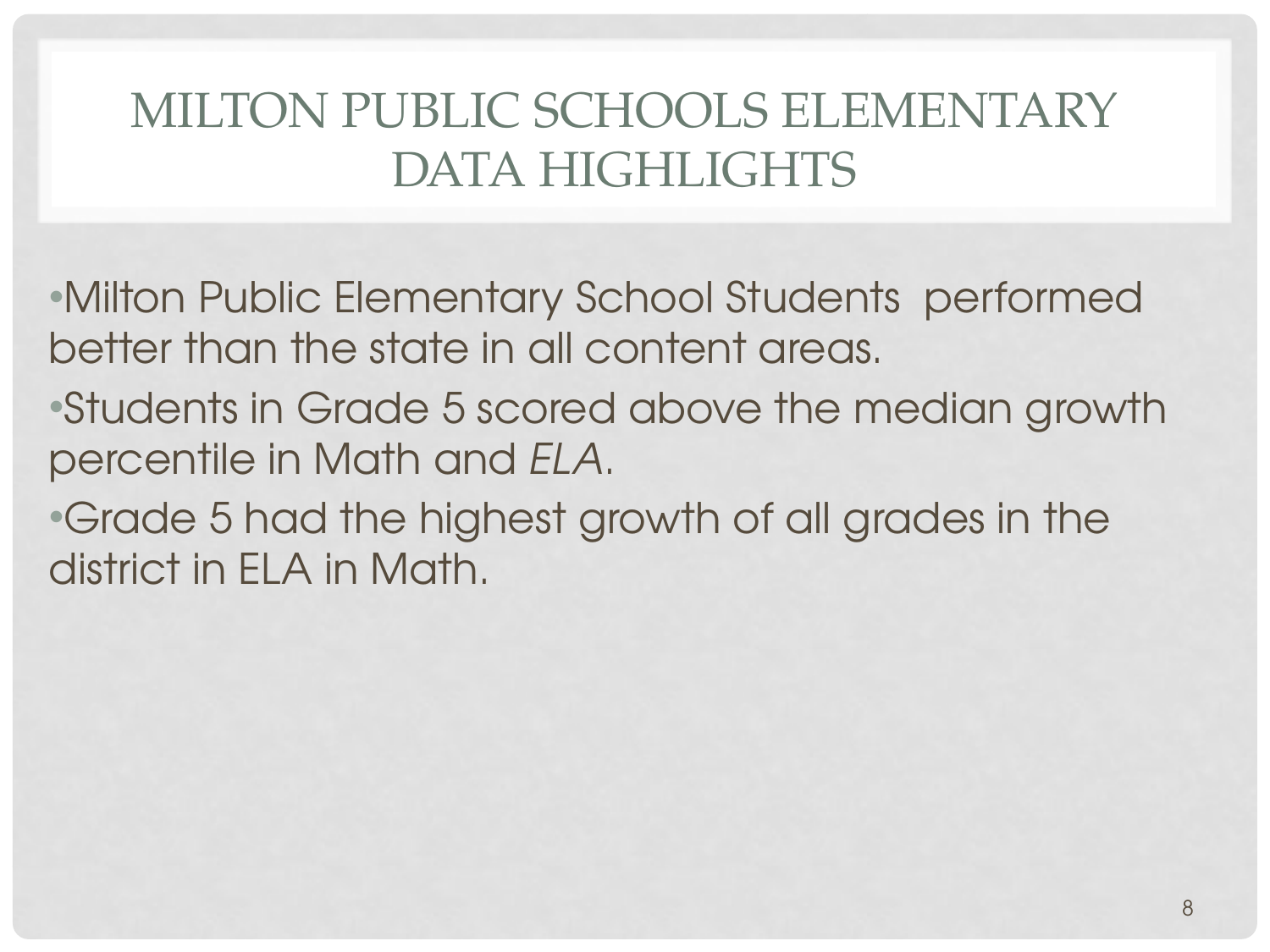

# Milton Public Schools Elementary Data Highlights
Milton Public Elementary School Students  performed better than the state in all content areas.
Students in Grade 5 scored above the median growth percentile in Math and ELA.
Grade 5 had the highest growth of all grades in the district in ELA in Math.

8